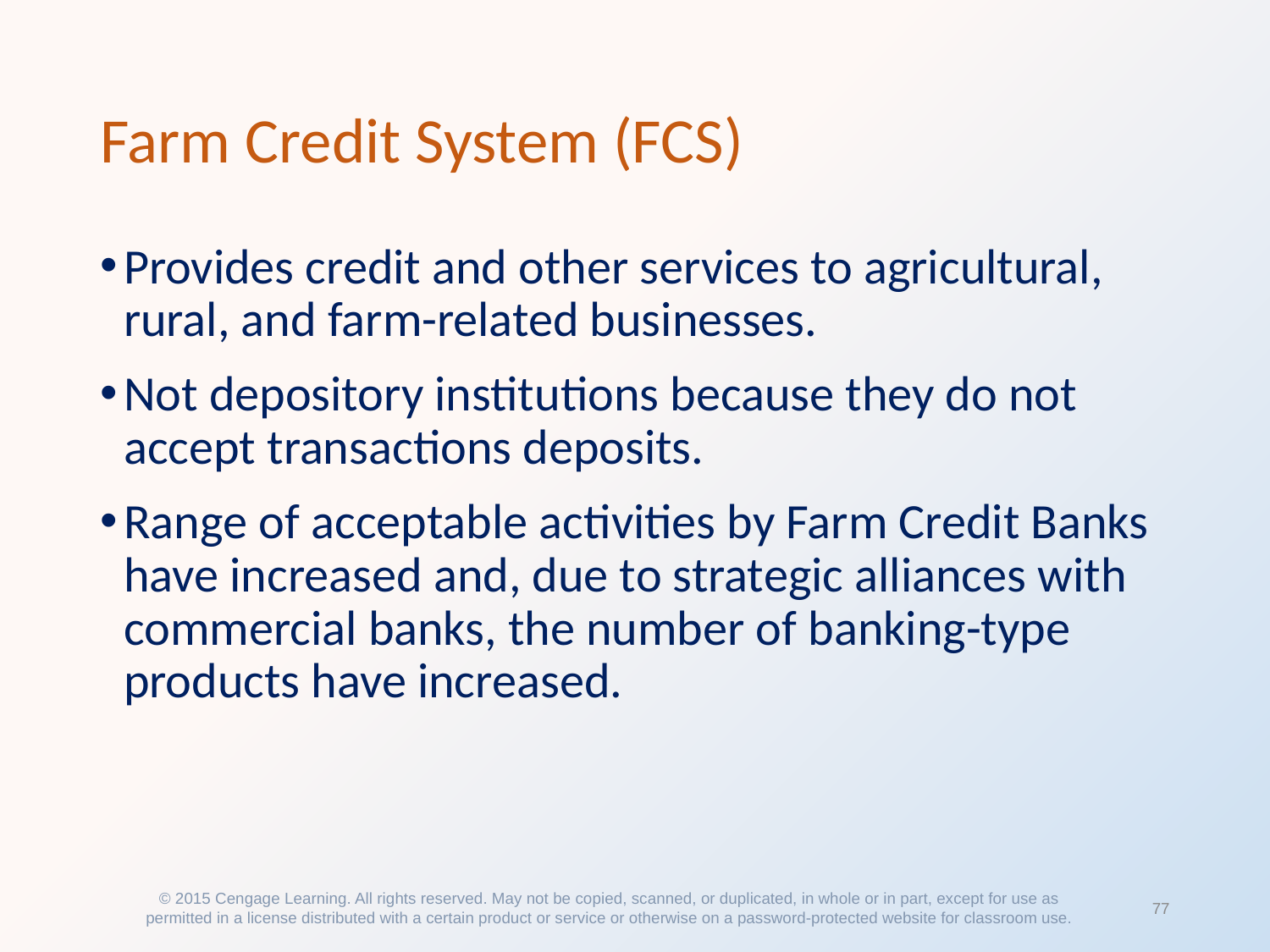

# Farm Credit System (FCS)
Provides credit and other services to agricultural, rural, and farm-related businesses.
Not depository institutions because they do not accept transactions deposits.
Range of acceptable activities by Farm Credit Banks have increased and, due to strategic alliances with commercial banks, the number of banking-type products have increased.

© 2015 Cengage Learning. All rights reserved. May not be copied, scanned, or duplicated, in whole or in part, except for use as permitted in a license distributed with a certain product or service or otherwise on a password-protected website for classroom use.
77